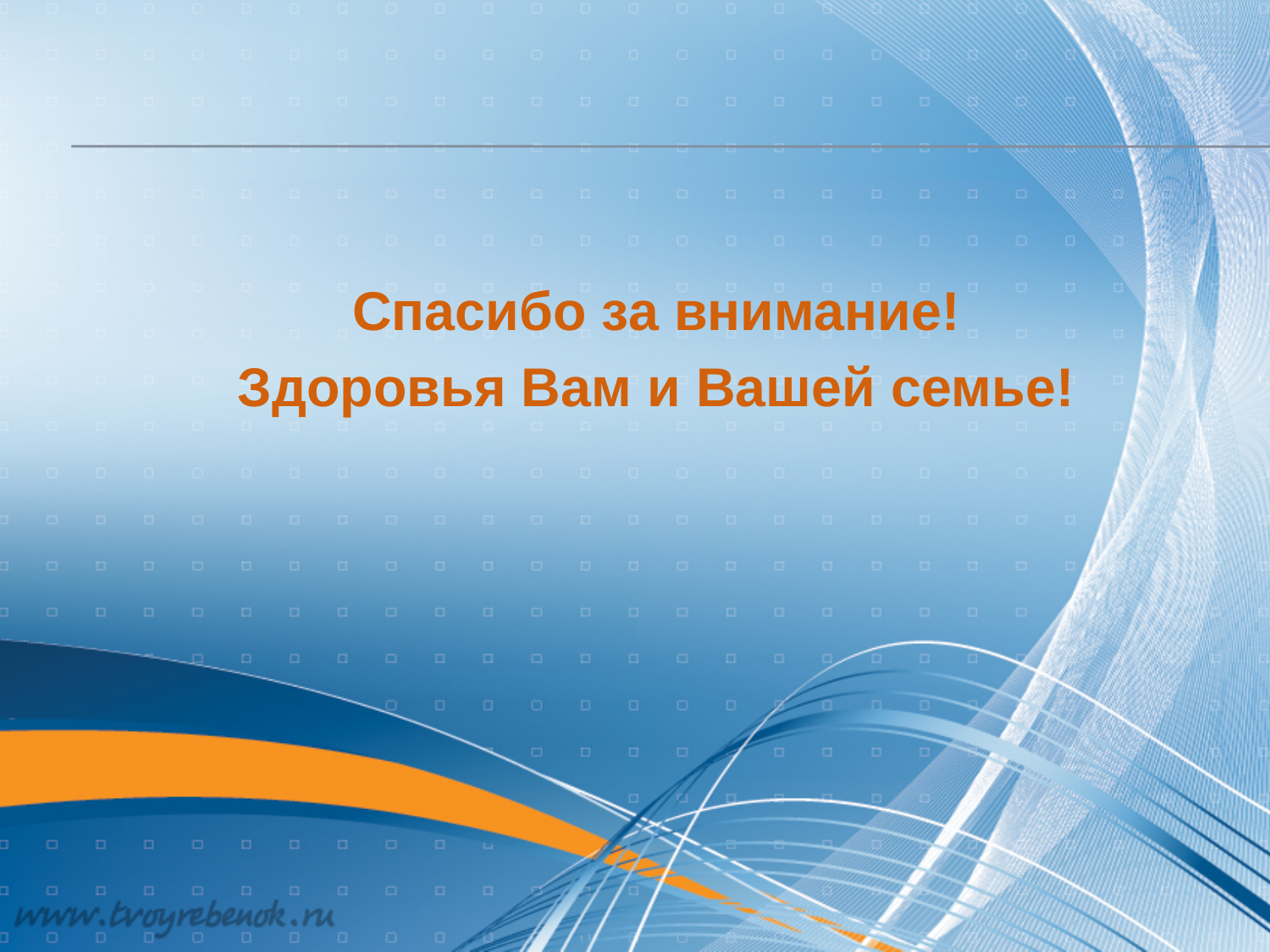

Спасибо за внимание!
Здоровья Вам и Вашей семье!